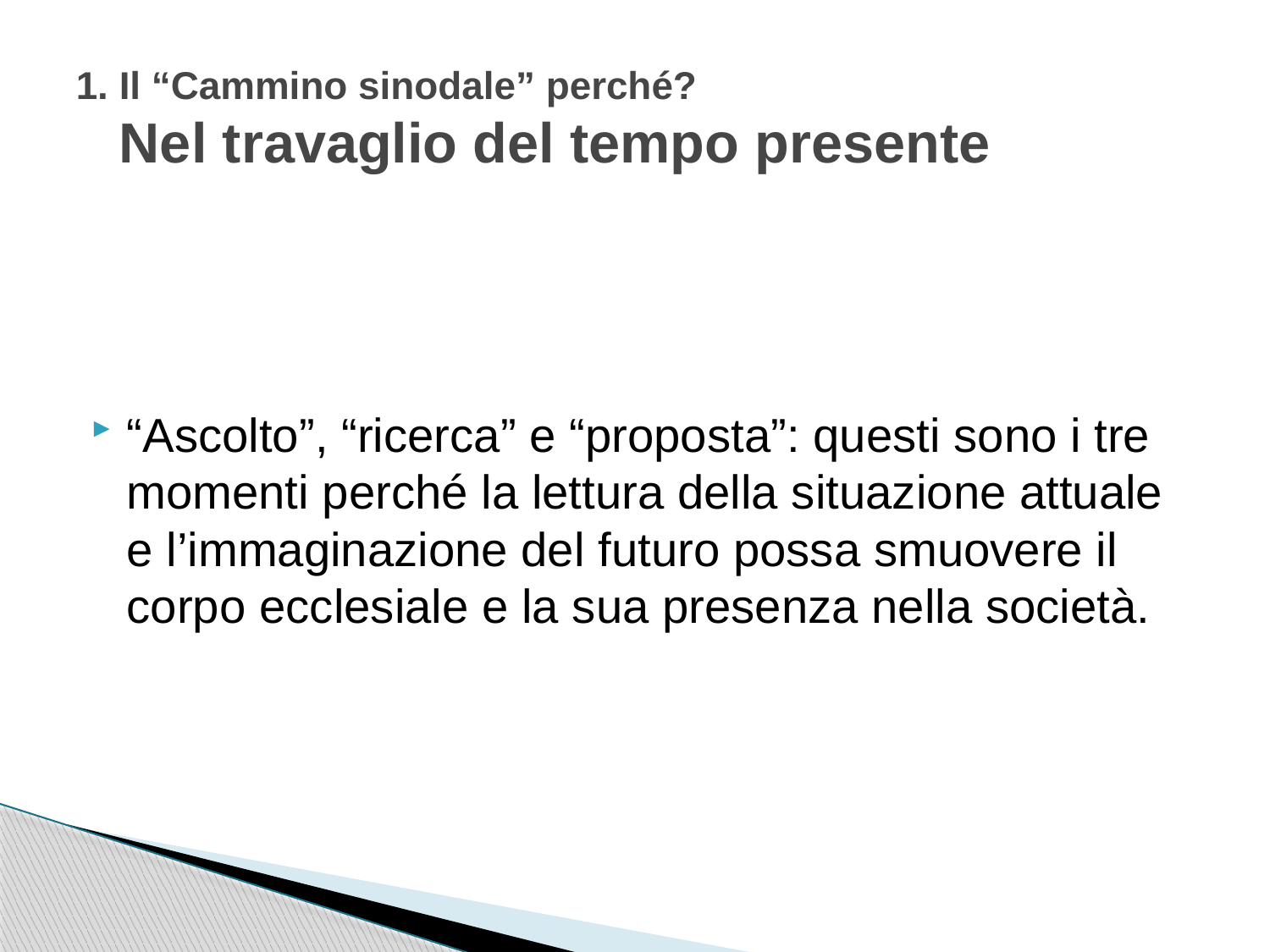

# 1. Il “Cammino sinodale” perché? Nel travaglio del tempo presente

“Ascolto”, “ricerca” e “proposta”: questi sono i tre momenti perché la lettura della situazione attuale e l’immaginazione del futuro possa smuovere il corpo ecclesiale e la sua presenza nella società.